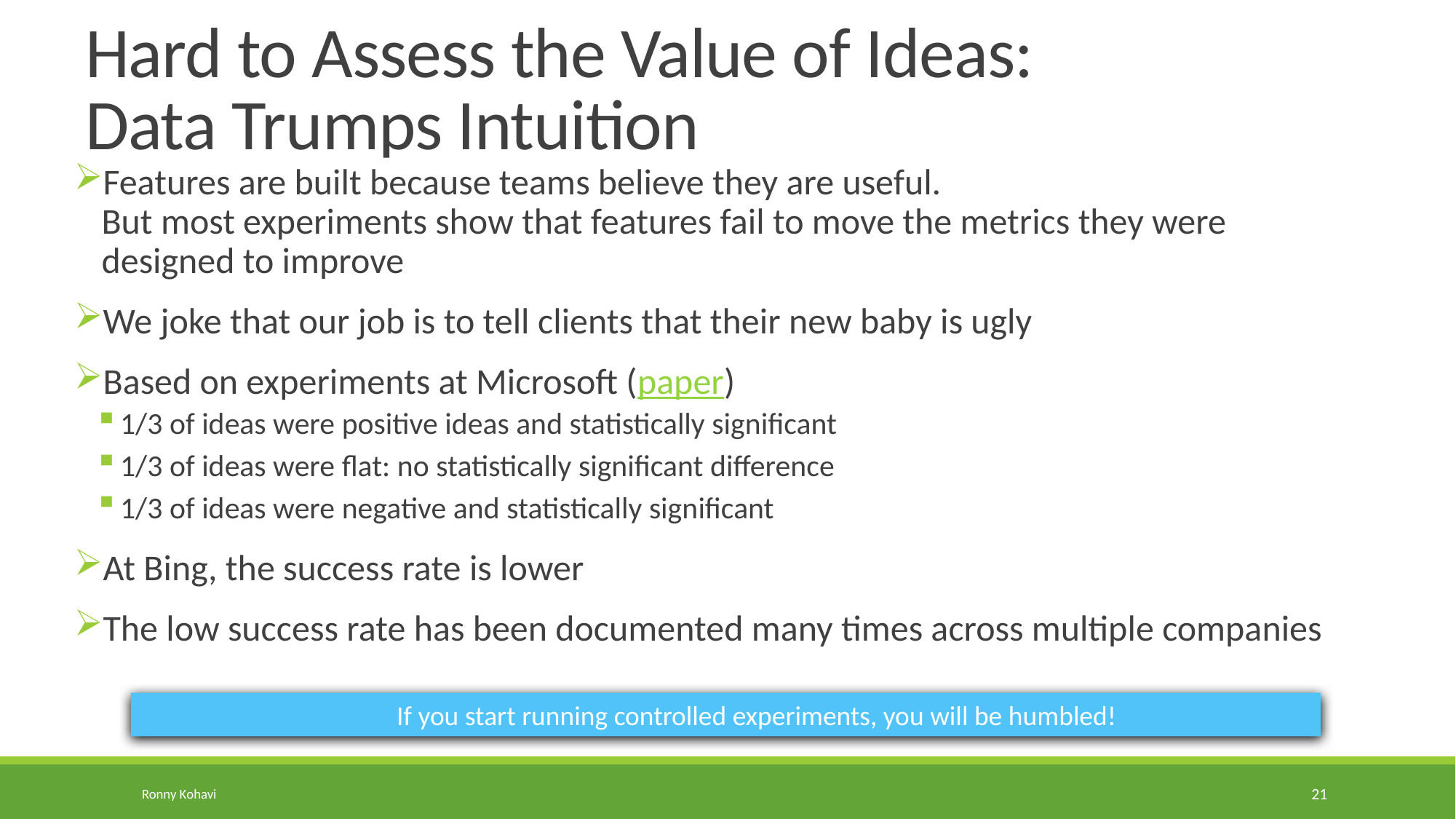

# Hard to Assess the Value of Ideas: Data Trumps Intuition
Features are built because teams believe they are useful.
But most experiments show that features fail to move the metrics they were
designed to improve
We joke that our job is to tell clients that their new baby is ugly
Based on experiments at Microsoft (paper)
1/3 of ideas were positive ideas and statistically significant
1/3 of ideas were flat: no statistically significant difference
1/3 of ideas were negative and statistically significant
At Bing, the success rate is lower
The low success rate has been documented many times across multiple companies
If you start running controlled experiments, you will be humbled!
Ronny Kohavi
21